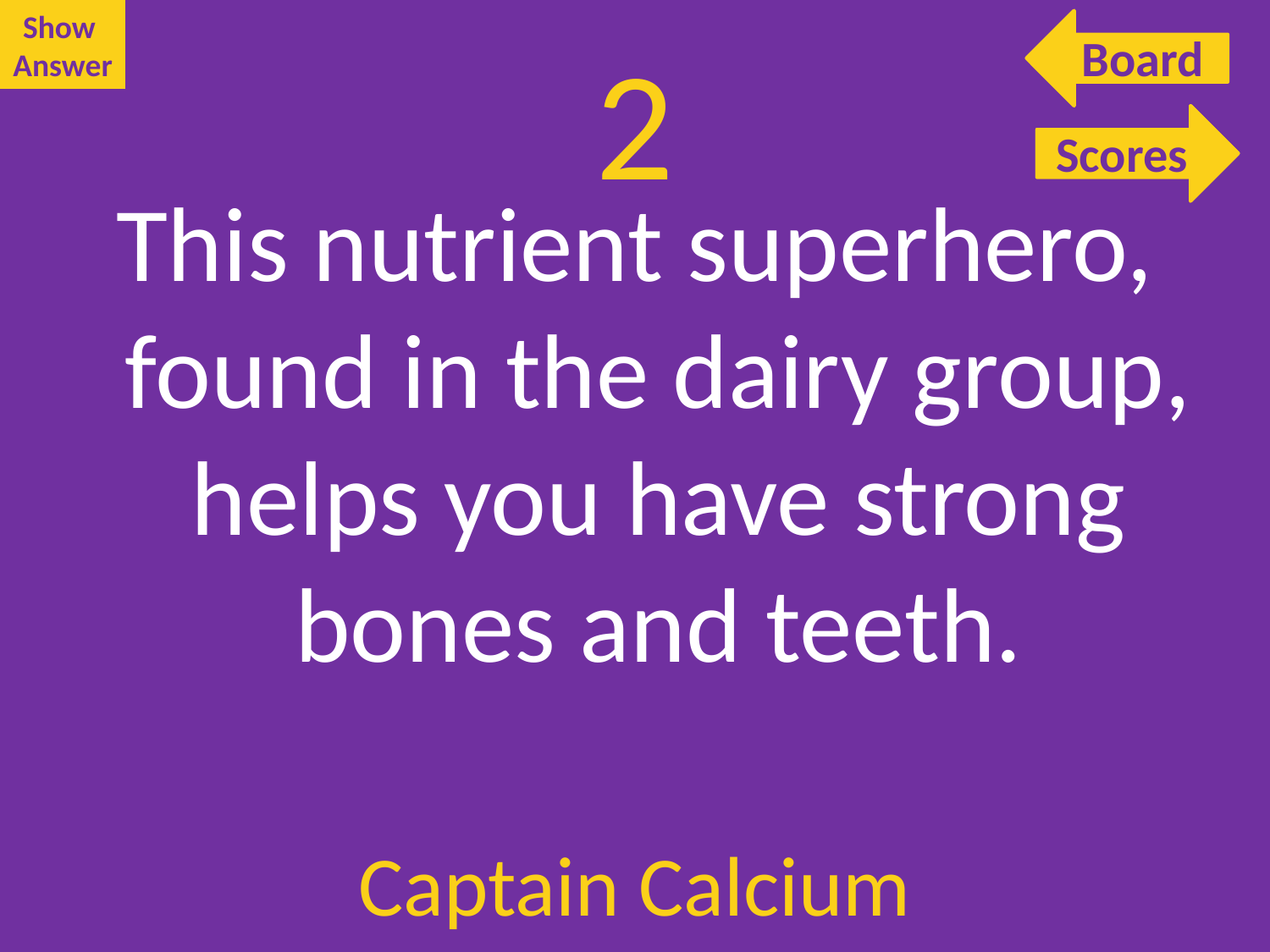

Show
Answer

Board
# 2

Scores

Scores
This nutrient superhero, found in the dairy group, helps you have strong bones and teeth.

Captain Calcium